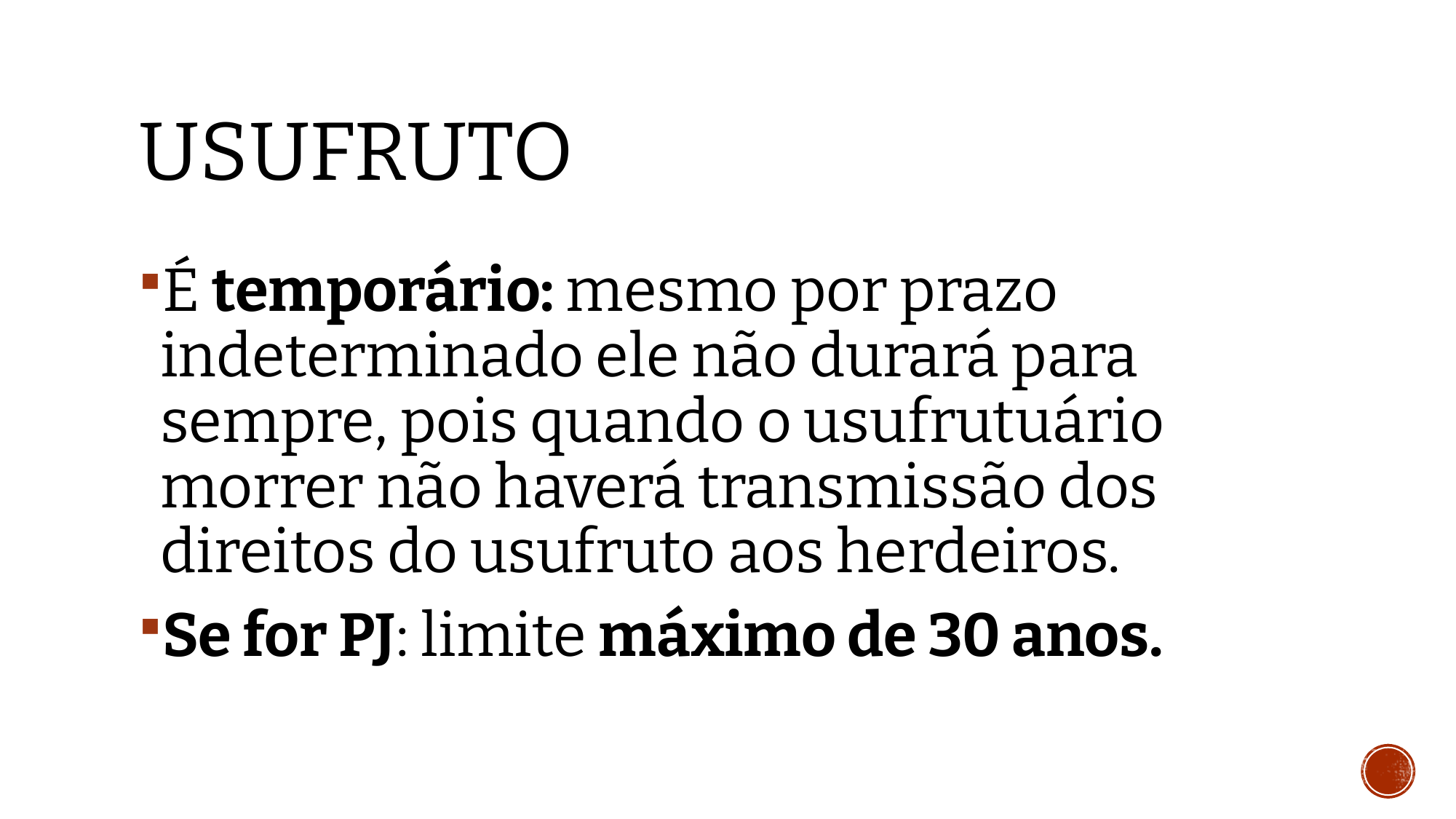

# usufruto
É temporário: mesmo por prazo indeterminado ele não durará para sempre, pois quando o usufrutuário morrer não haverá transmissão dos direitos do usufruto aos herdeiros.
Se for PJ: limite máximo de 30 anos.